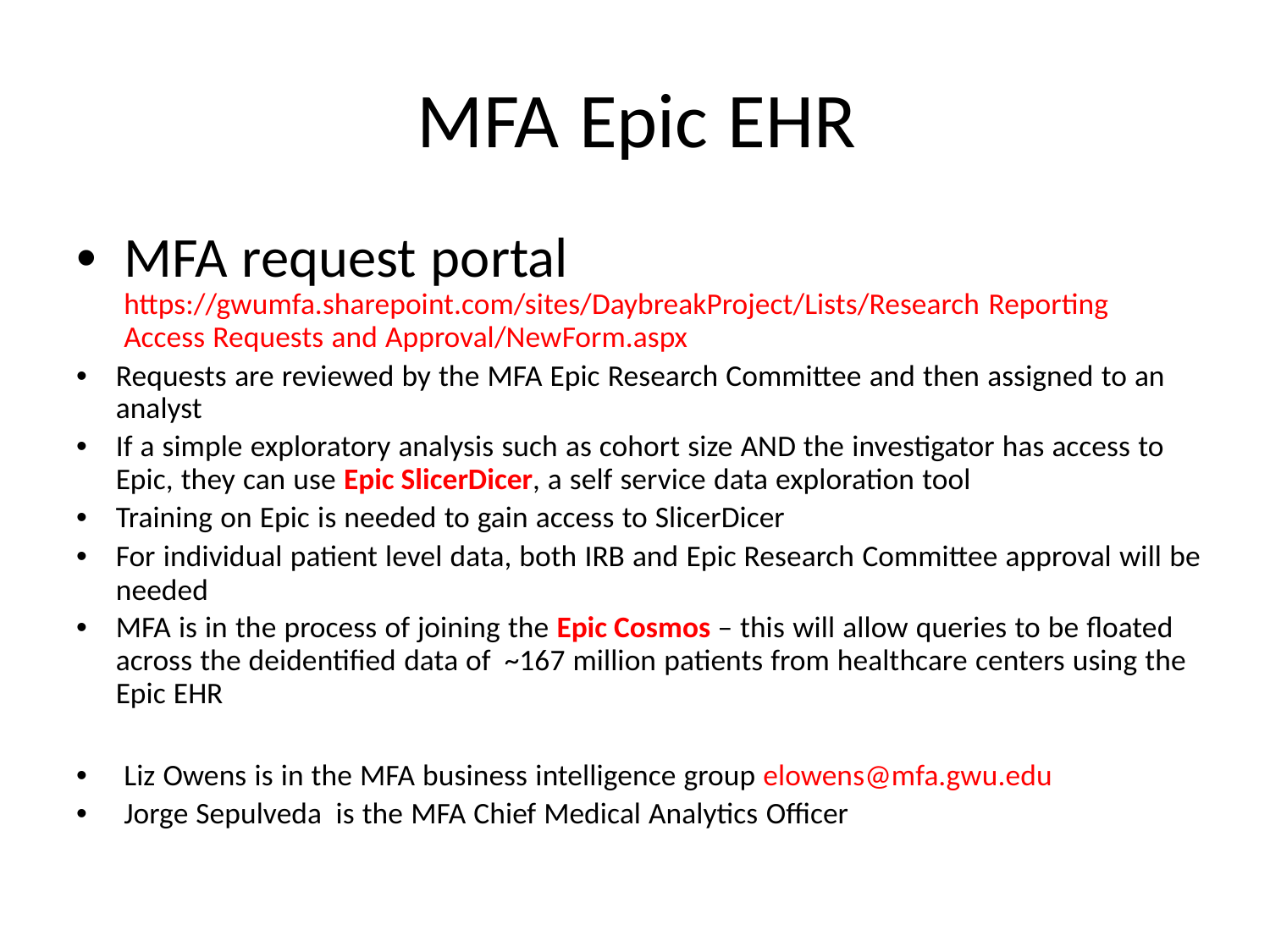

MFA Epic EHR
• MFA request portal
https://gwumfa.sharepoint.com/sites/DaybreakProject/Lists/Research Reporting
Access Requests and Approval/NewForm.aspx
• Requests are reviewed by the MFA Epic Research Committee and then assigned to an
analyst
• If a simple exploratory analysis such as cohort size AND the investigator has access to
Epic, they can use Epic SlicerDicer, a self service data exploration tool
• Training on Epic is needed to gain access to SlicerDicer
• For individual patient level data, both IRB and Epic Research Committee approval will be
needed
• MFA is in the process of joining the Epic Cosmos – this will allow queries to be floated
across the deidentified data of ~167 million patients from healthcare centers using the
Epic EHR
• Liz Owens is in the MFA business intelligence group elowens@mfa.gwu.edu
• Jorge Sepulveda is the MFA Chief Medical Analytics Officer